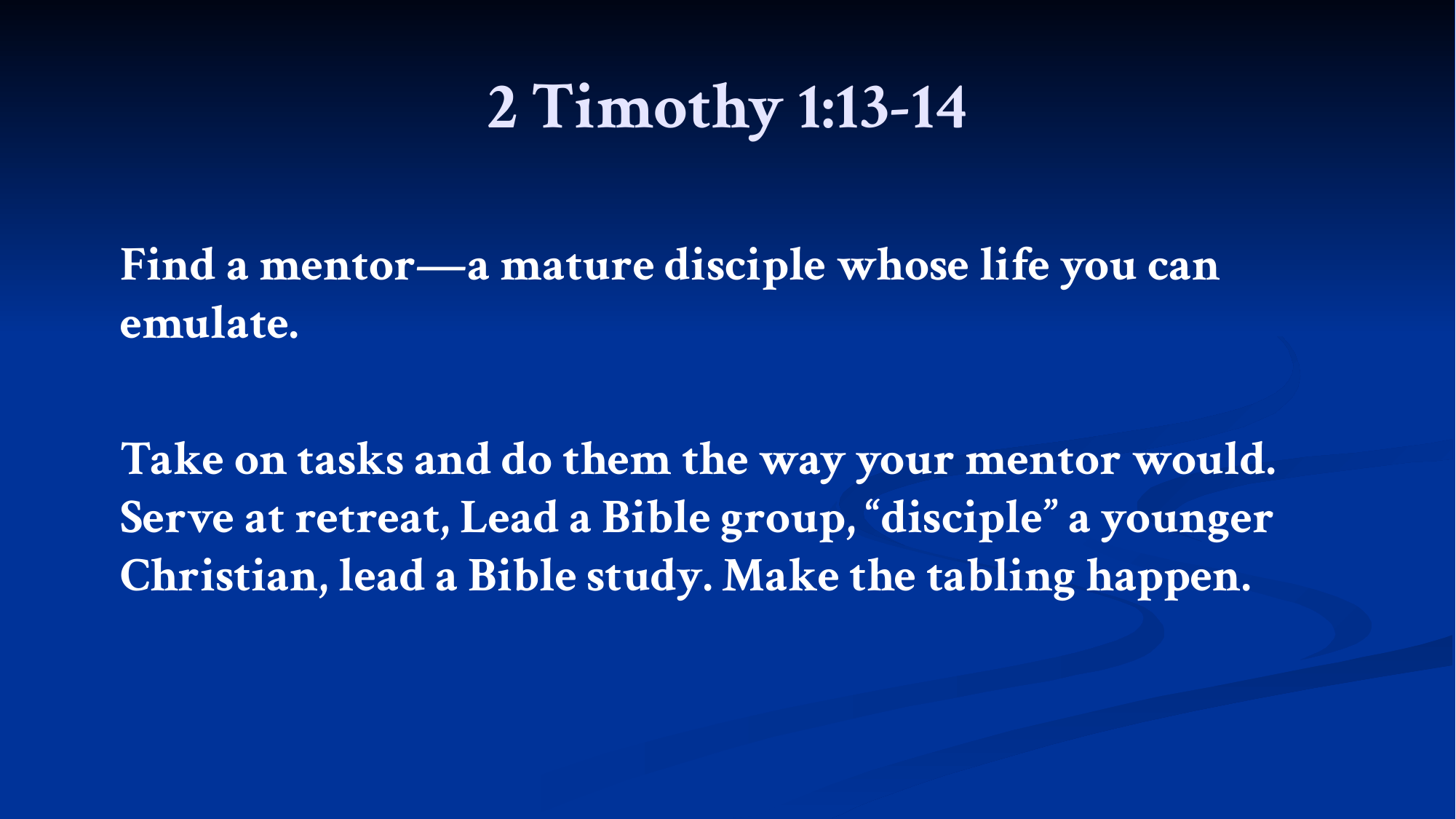

# 2 Timothy 1:13-14
Find a mentor—a mature disciple whose life you can emulate.

Take on tasks and do them the way your mentor would.   Serve at retreat, Lead a Bible group, “disciple” a younger Christian, lead a Bible study. Make the tabling happen.